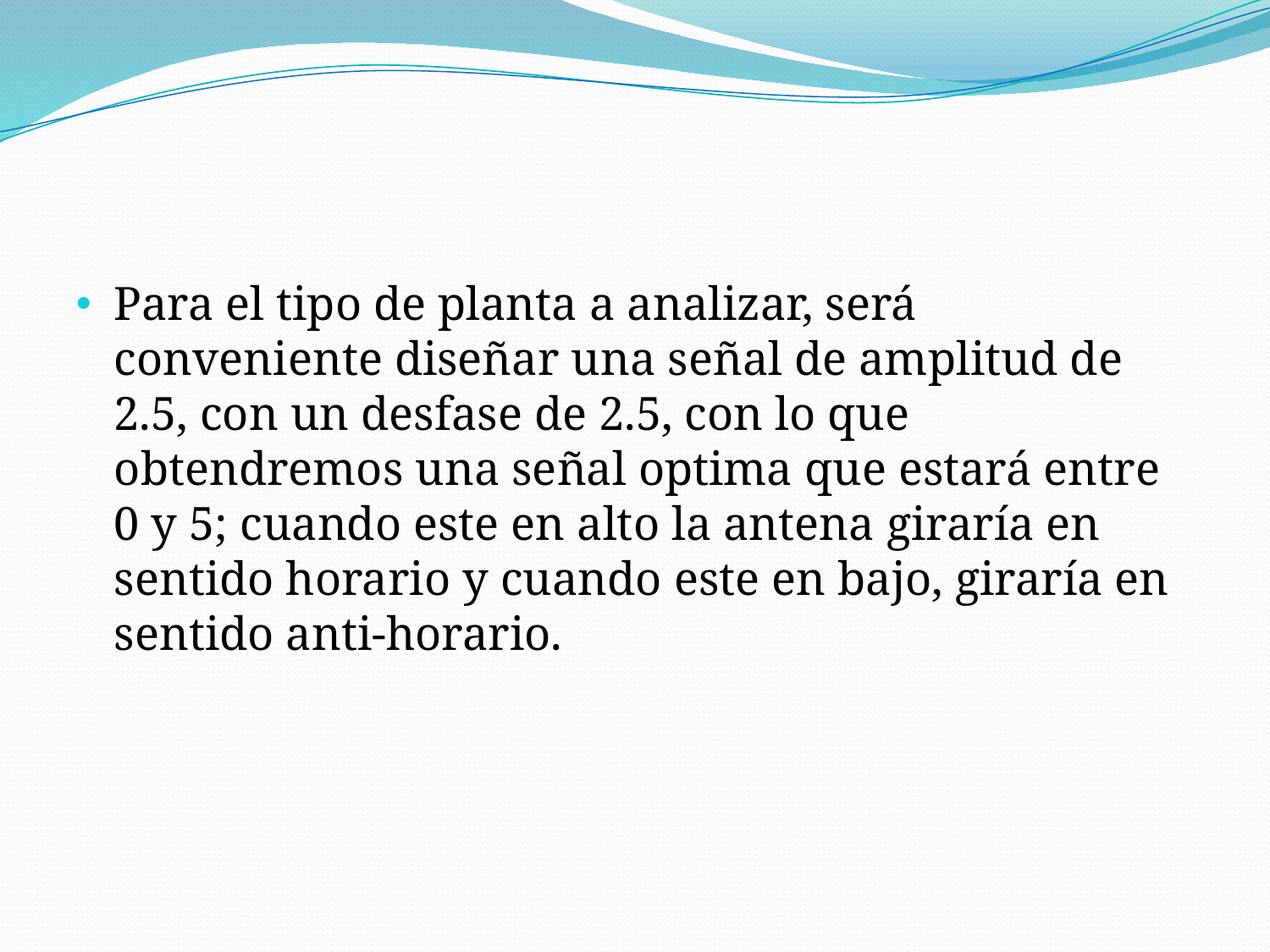

#
Para el tipo de planta a analizar, será conveniente diseñar una señal de amplitud de 2.5, con un desfase de 2.5, con lo que obtendremos una señal optima que estará entre 0 y 5; cuando este en alto la antena giraría en sentido horario y cuando este en bajo, giraría en sentido anti-horario.